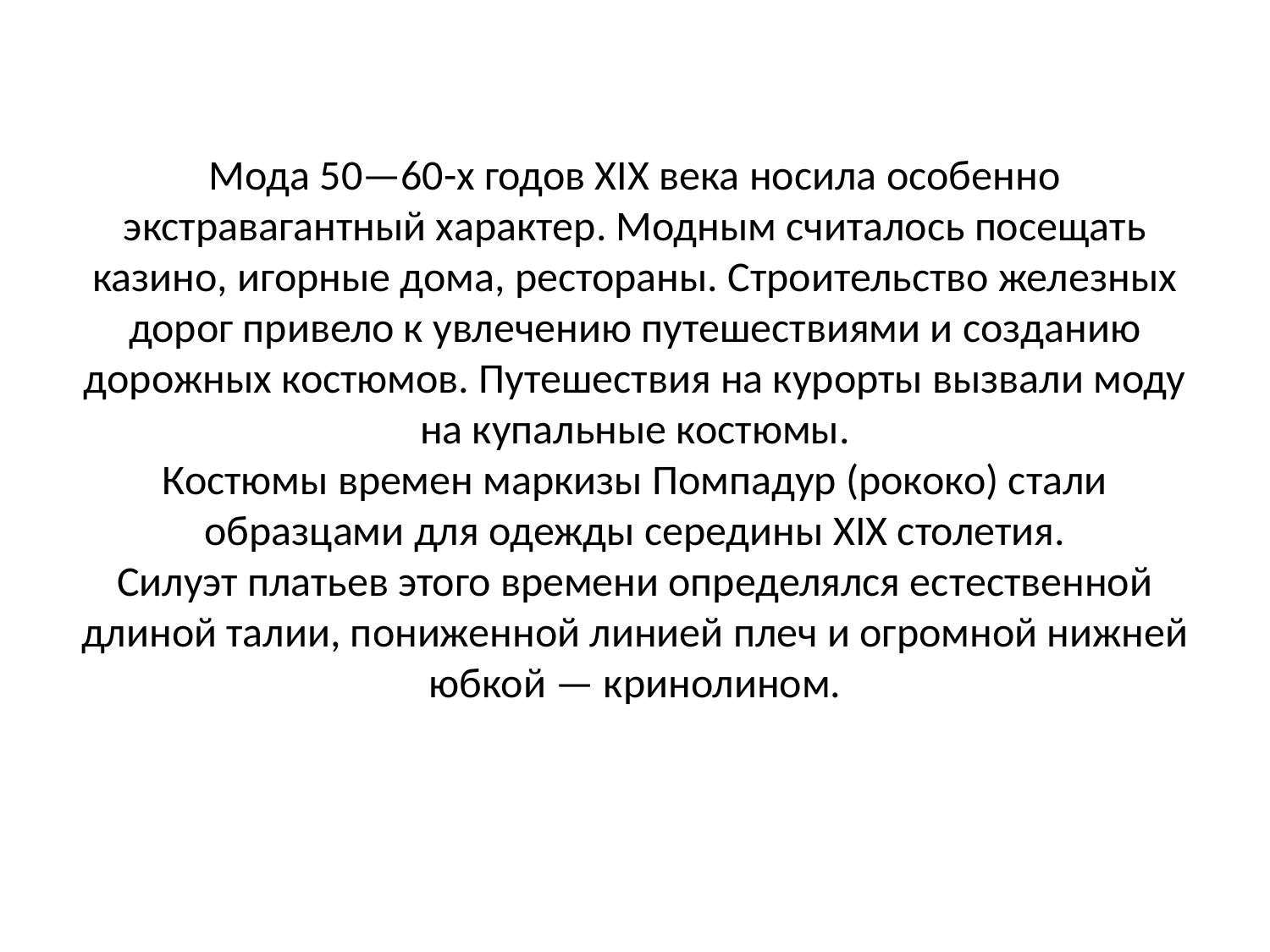

# Мода 50—60-х годов XIX века носила особенно экстравагантный характер. Модным считалось посещать казино, игорные дома, рестораны. Строительство железных дорог привело к увлечению путешествиями и созданию дорожных костюмов. Путешествия на курорты вызвали моду на купальные костюмы. Костюмы времен маркизы Помпадур (рококо) стали образцами для одежды середины XIX столетия. Силуэт платьев этого времени определялся естественной длиной талии, пониженной линией плеч и огромной нижней юбкой — кринолином.